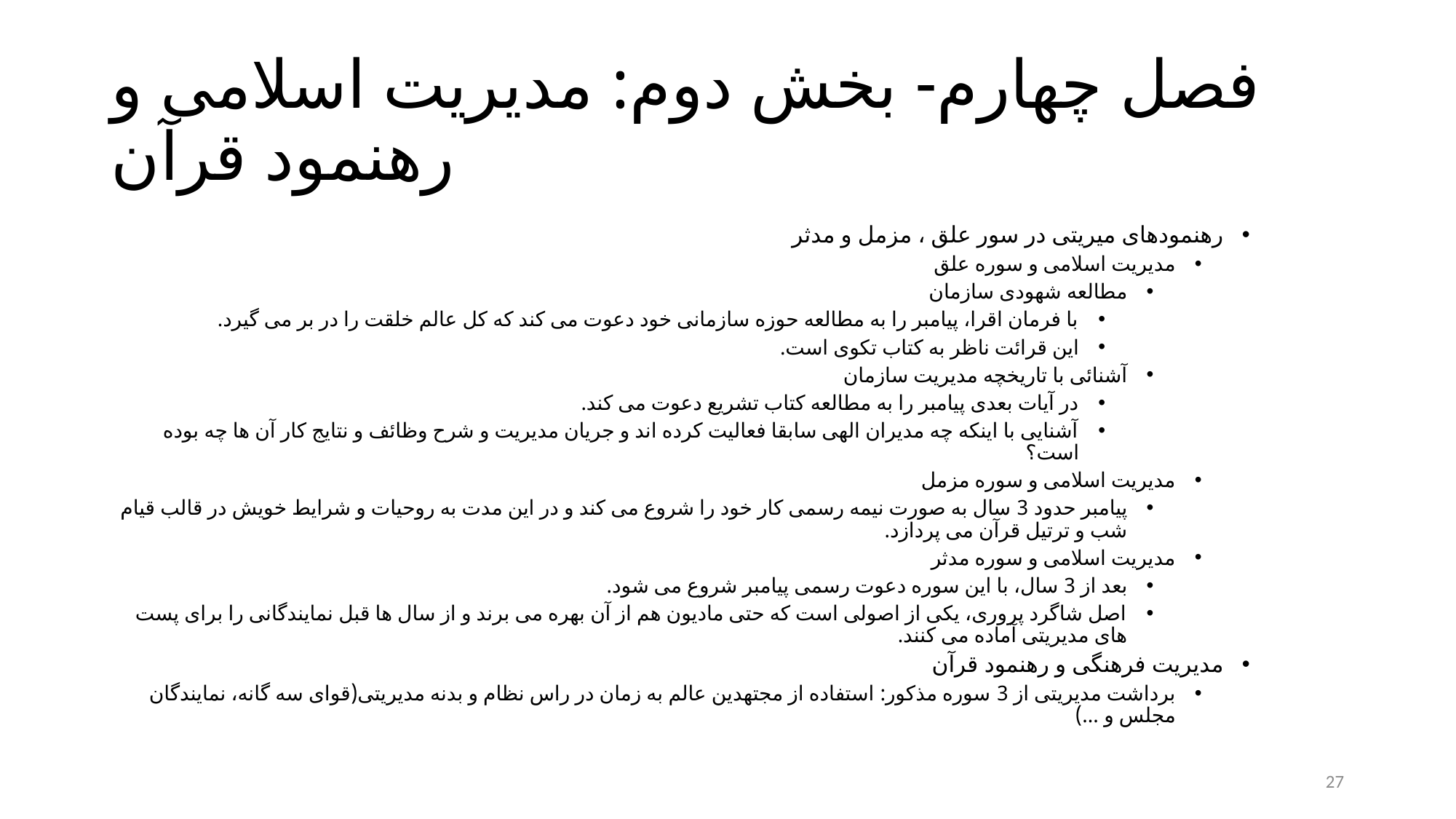

# فصل چهارم- بخش دوم: مدیریت اسلامی و رهنمود قرآن
رهنمودهای میریتی در سور علق ، مزمل و مدثر
مدیریت اسلامی و سوره علق
مطالعه شهودی سازمان
با فرمان اقرا، پیامبر را به مطالعه حوزه سازمانی خود دعوت می کند که کل عالم خلقت را در بر می گیرد.
این قرائت ناظر به کتاب تکوی است.
آشنائی با تاریخچه مدیریت سازمان
در آیات بعدی پیامبر را به مطالعه کتاب تشریع دعوت می کند.
آشنایی با اینکه چه مدیران الهی سابقا فعالیت کرده اند و جریان مدیریت و شرح وظائف و نتایج کار آن ها چه بوده است؟
مدیریت اسلامی و سوره مزمل
پیامبر حدود 3 سال به صورت نیمه رسمی کار خود را شروع می کند و در این مدت به روحیات و شرایط خویش در قالب قیام شب و ترتیل قرآن می پردازد.
مدیریت اسلامی و سوره مدثر
بعد از 3 سال، با این سوره دعوت رسمی پیامبر شروع می شود.
اصل شاگرد پروری، یکی از اصولی است که حتی مادیون هم از آن بهره می برند و از سال ها قبل نمایندگانی را برای پست های مدیریتی آماده می کنند.
مدیریت فرهنگی و رهنمود قرآن
برداشت مدیریتی از 3 سوره مذکور: استفاده از مجتهدین عالم به زمان در راس نظام و بدنه مدیریتی(قوای سه گانه، نمایندگان مجلس و ...)

27